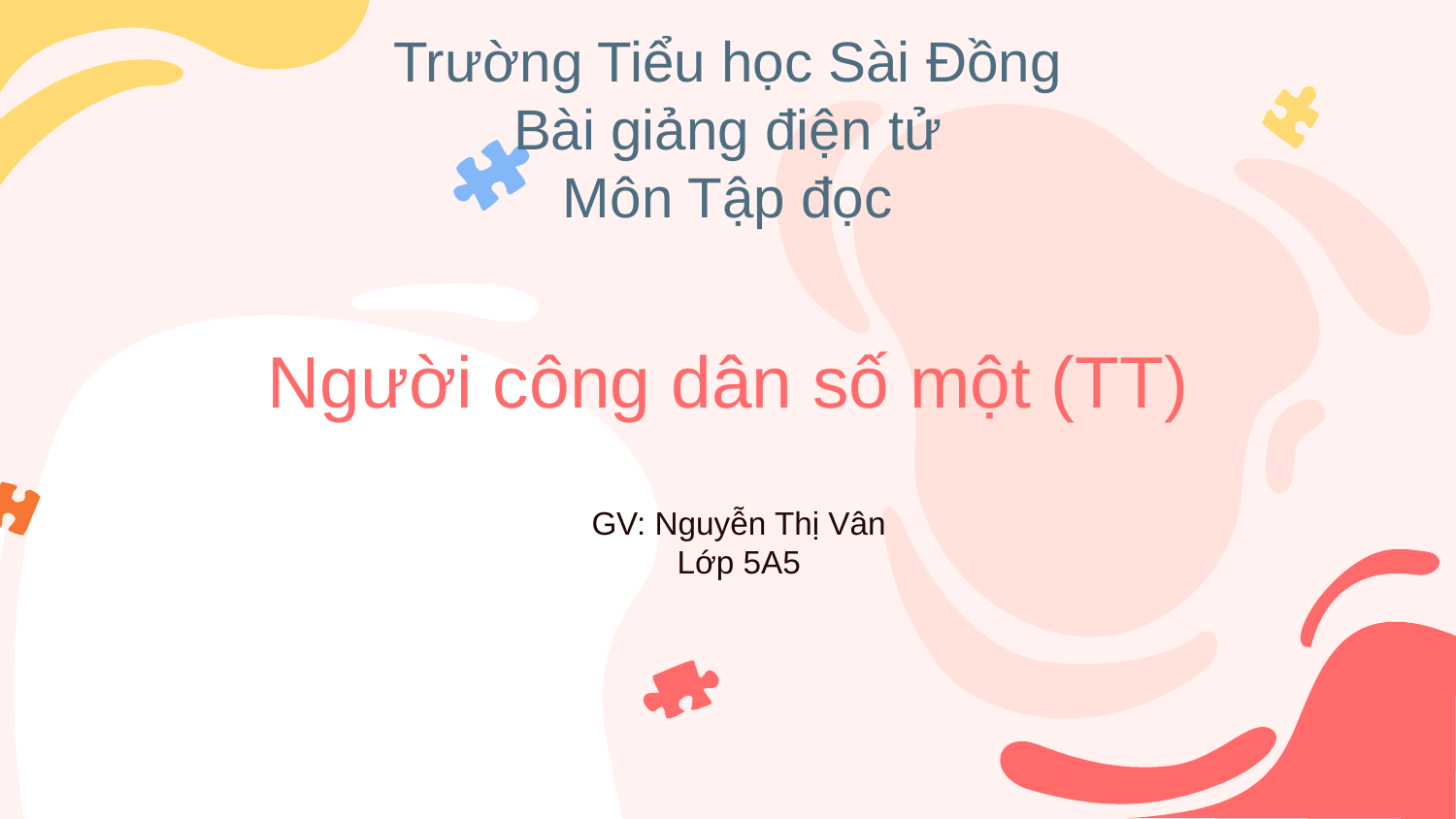

Trường Tiểu học Sài Đồng
Bài giảng điện tử
Môn Tập đọc
# Người công dân số một (TT)
GV: Nguyễn Thị Vân
Lớp 5A5